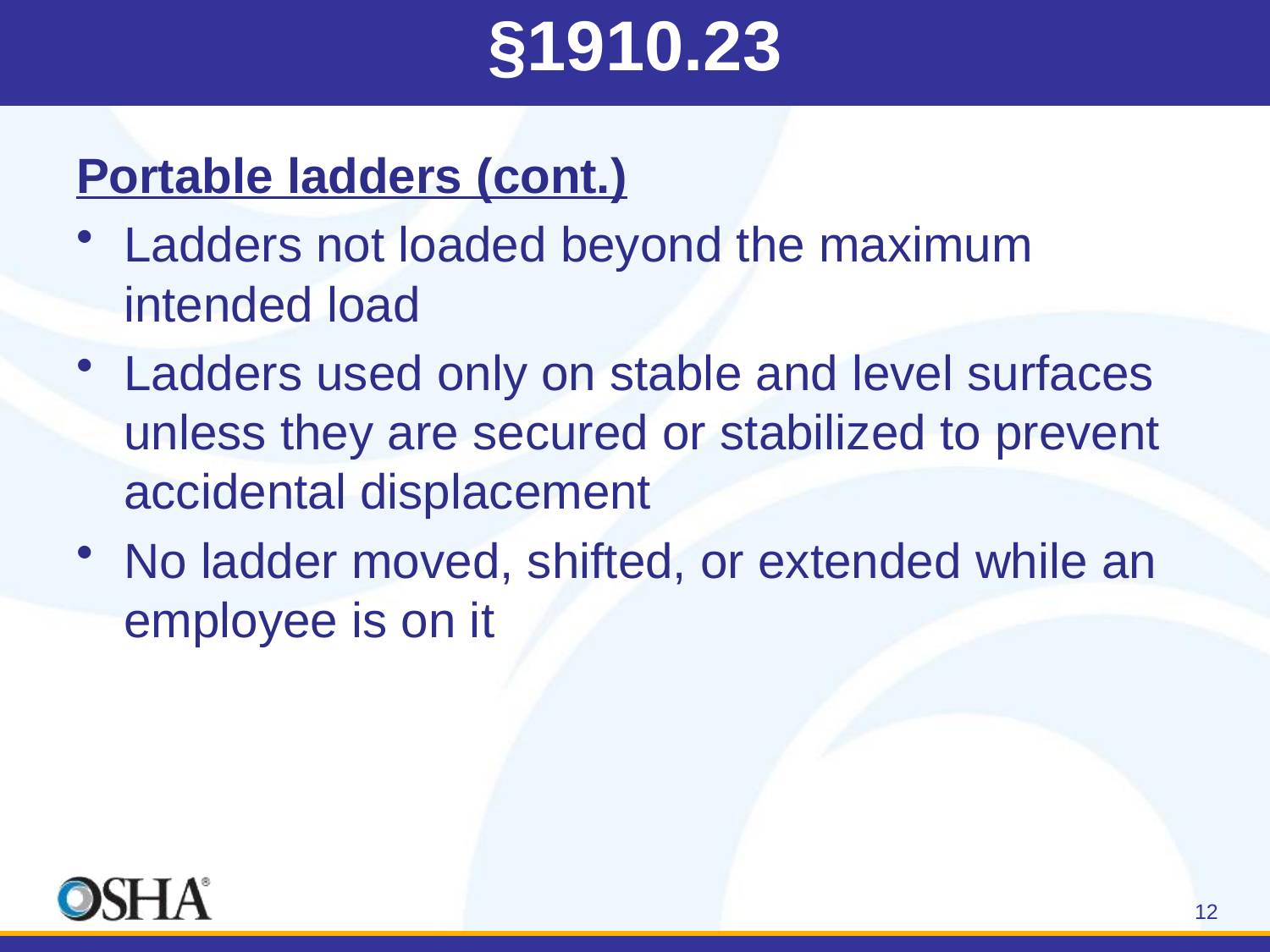

# §1910.23
Portable ladders (cont.)
Ladders not loaded beyond the maximum intended load
Ladders used only on stable and level surfaces unless they are secured or stabilized to prevent accidental displacement
No ladder moved, shifted, or extended while an employee is on it